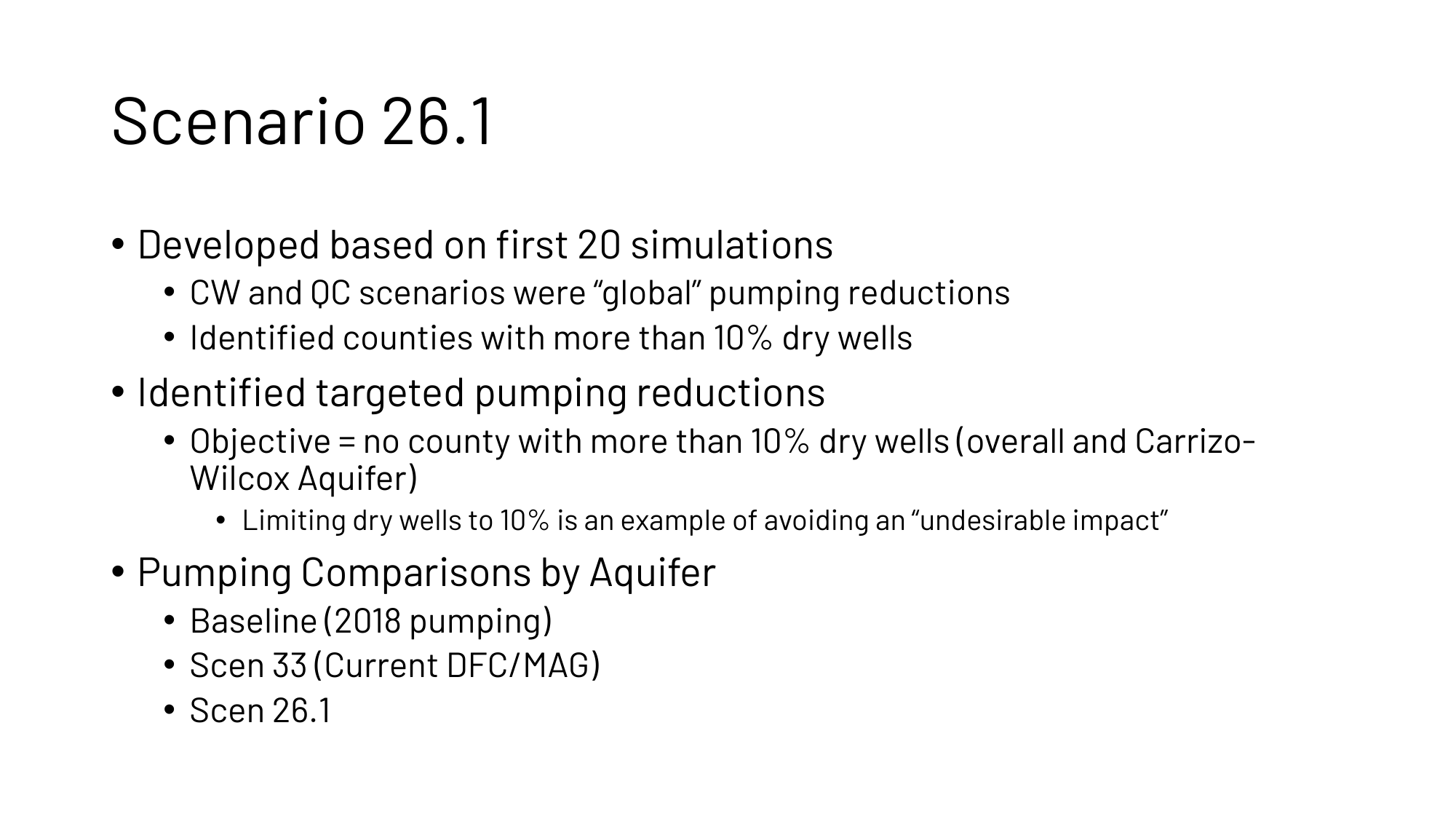

# Scenario 26.1
Developed based on first 20 simulations
CW and QC scenarios were “global” pumping reductions
Identified counties with more than 10% dry wells
Identified targeted pumping reductions
Objective = no county with more than 10% dry wells (overall and Carrizo-Wilcox Aquifer)
Limiting dry wells to 10% is an example of avoiding an “undesirable impact”
Pumping Comparisons by Aquifer
Baseline (2018 pumping)
Scen 33 (Current DFC/MAG)
Scen 26.1